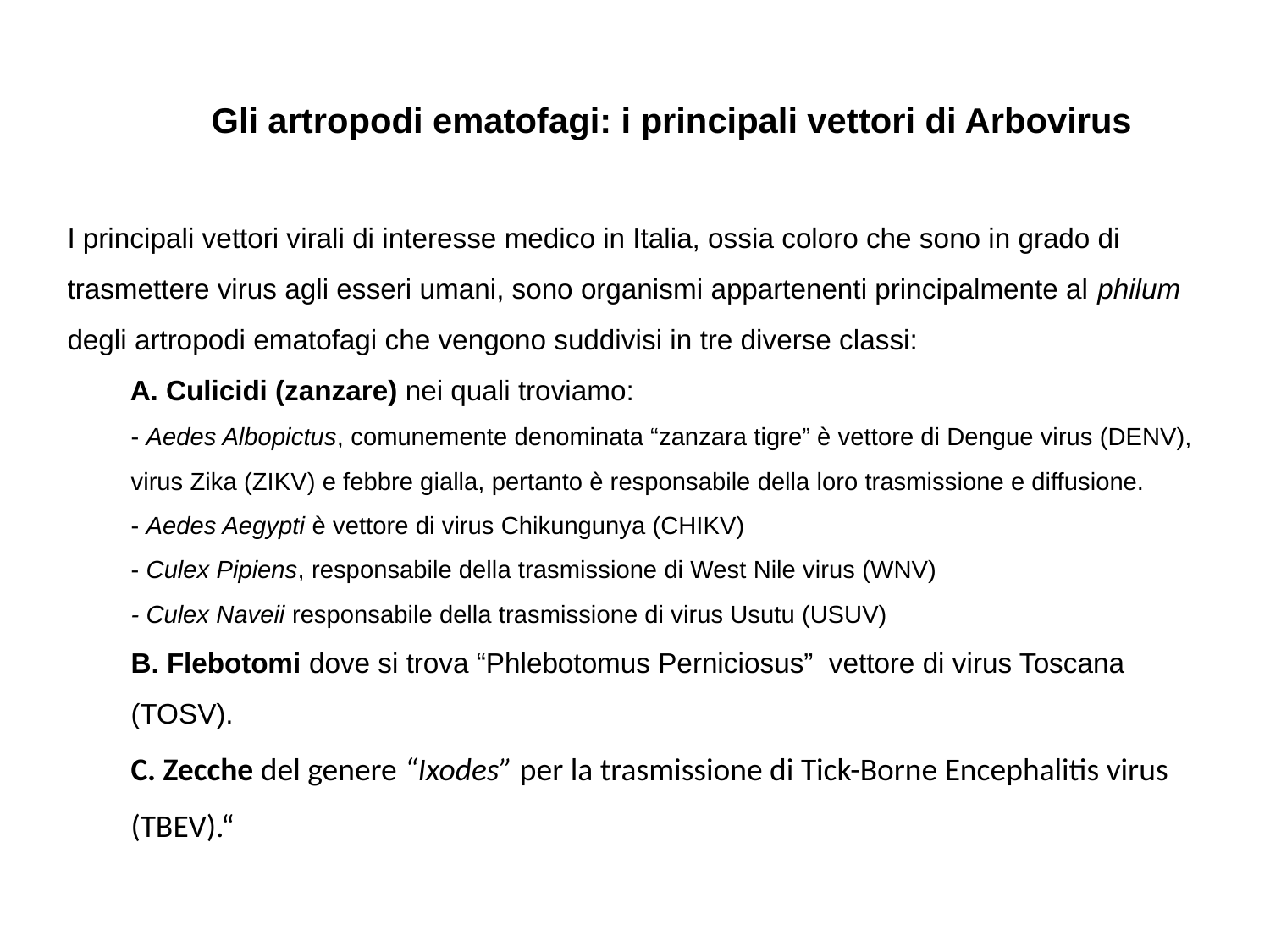

Gli artropodi ematofagi: i principali vettori di Arbovirus

I principali vettori virali di interesse medico in Italia, ossia coloro che sono in grado di trasmettere virus agli esseri umani, sono organismi appartenenti principalmente al philum degli artropodi ematofagi che vengono suddivisi in tre diverse classi:
        A. Culicidi (zanzare) nei quali troviamo:
- Aedes Albopictus, comunemente denominata “zanzara tigre” è vettore di Dengue virus (DENV), virus Zika (ZIKV) e febbre gialla, pertanto è responsabile della loro trasmissione e diffusione.
- Aedes Aegypti è vettore di virus Chikungunya (CHIKV)
- Culex Pipiens, responsabile della trasmissione di West Nile virus (WNV)
- Culex Naveii responsabile della trasmissione di virus Usutu (USUV)
B. Flebotomi dove si trova “Phlebotomus Perniciosus”  vettore di virus Toscana (TOSV).
C. Zecche del genere “Ixodes” per la trasmissione di Tick-Borne Encephalitis virus (TBEV).“